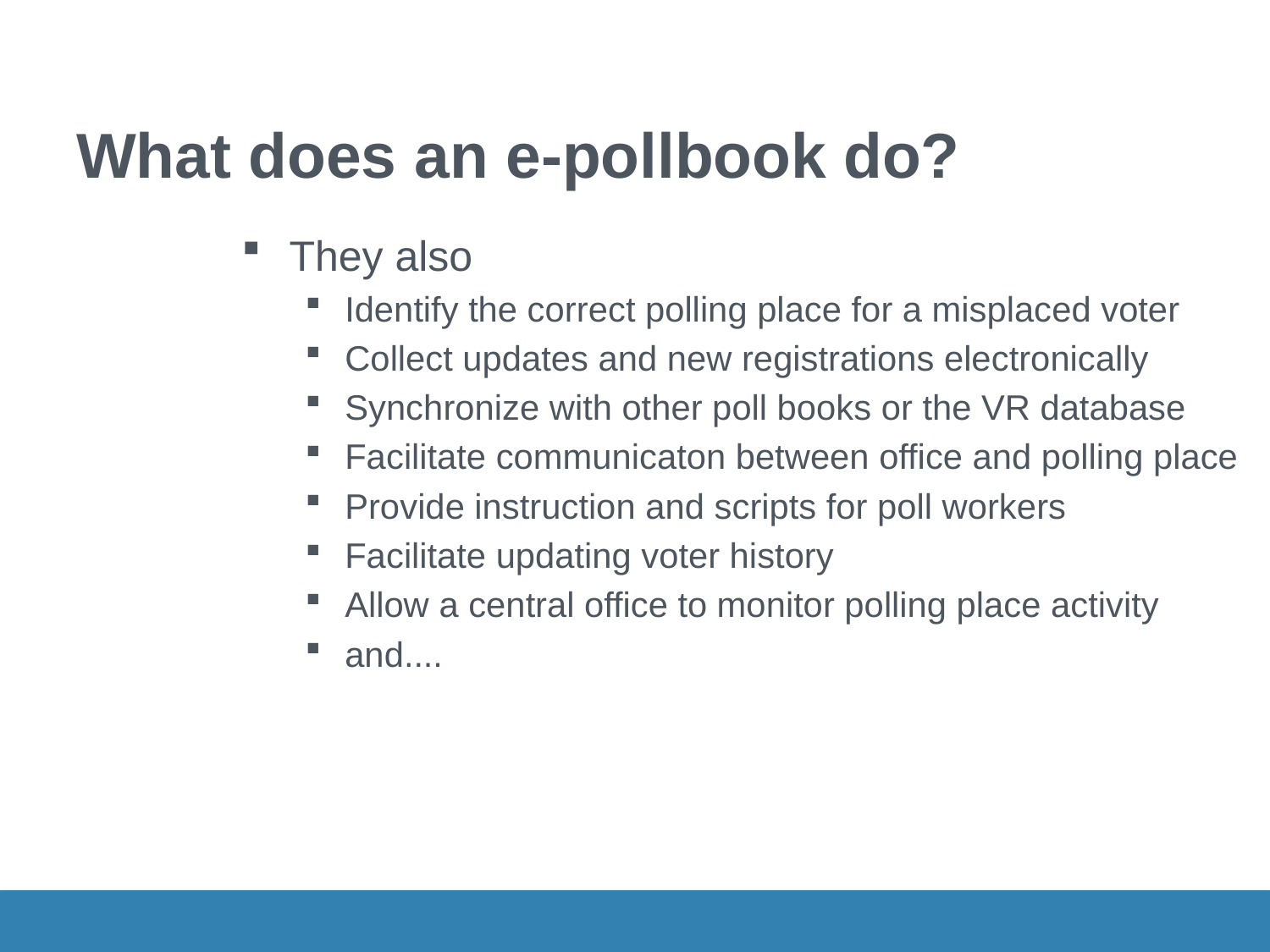

# What does an e-pollbook do?
They also
Identify the correct polling place for a misplaced voter
Collect updates and new registrations electronically
Synchronize with other poll books or the VR database
Facilitate communicaton between office and polling place
Provide instruction and scripts for poll workers
Facilitate updating voter history
Allow a central office to monitor polling place activity
and....